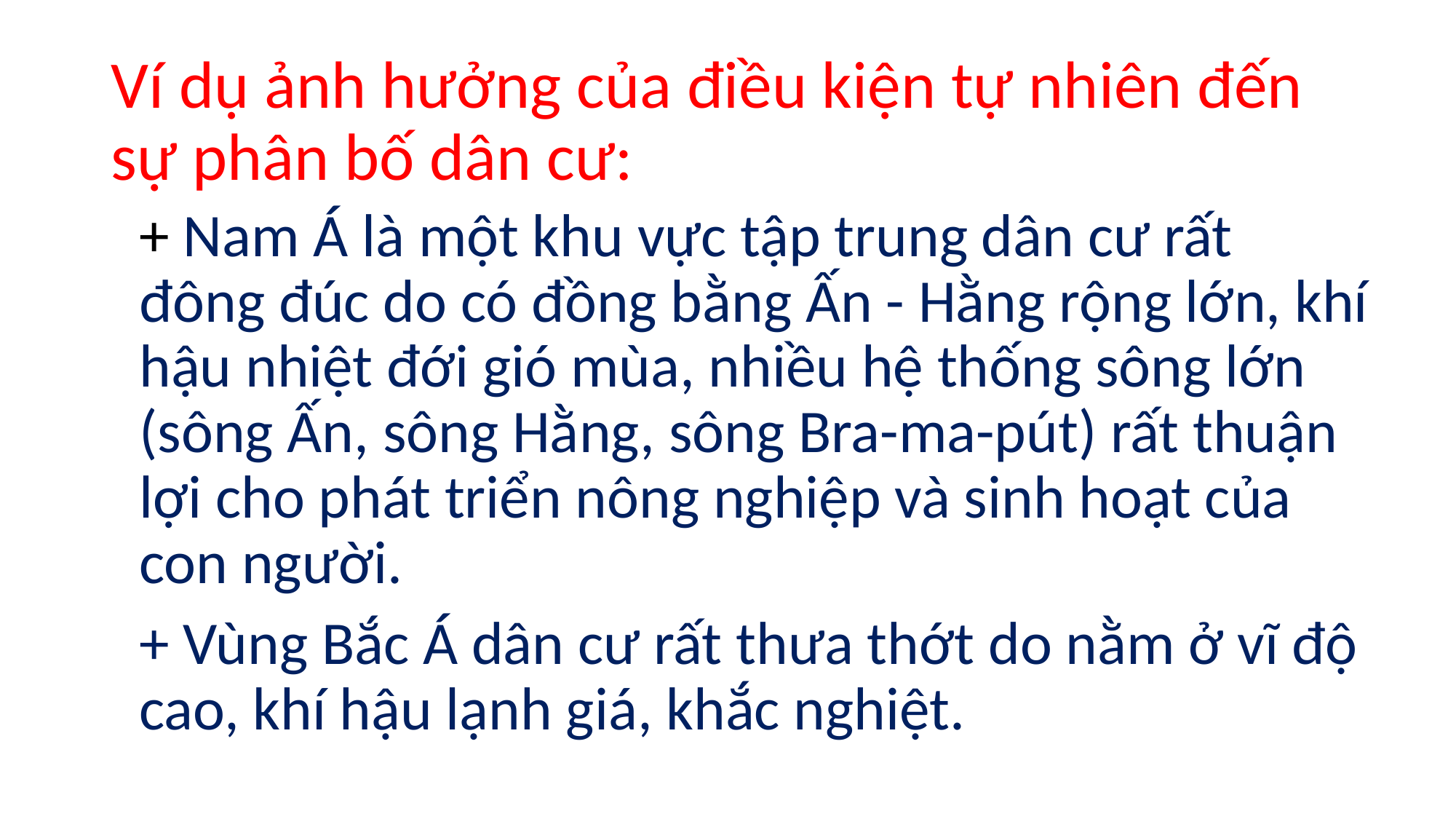

# Ví dụ ảnh hưởng của điều kiện tự nhiên đến sự phân bố dân cư:
+ Nam Á là một khu vực tập trung dân cư rất đông đúc do có đồng bằng Ấn - Hằng rộng lớn, khí hậu nhiệt đới gió mùa, nhiều hệ thống sông lớn (sông Ấn, sông Hằng, sông Bra-ma-pút) rất thuận lợi cho phát triển nông nghiệp và sinh hoạt của con người.
+ Vùng Bắc Á dân cư rất thưa thớt do nằm ở vĩ độ cao, khí hậu lạnh giá, khắc nghiệt.